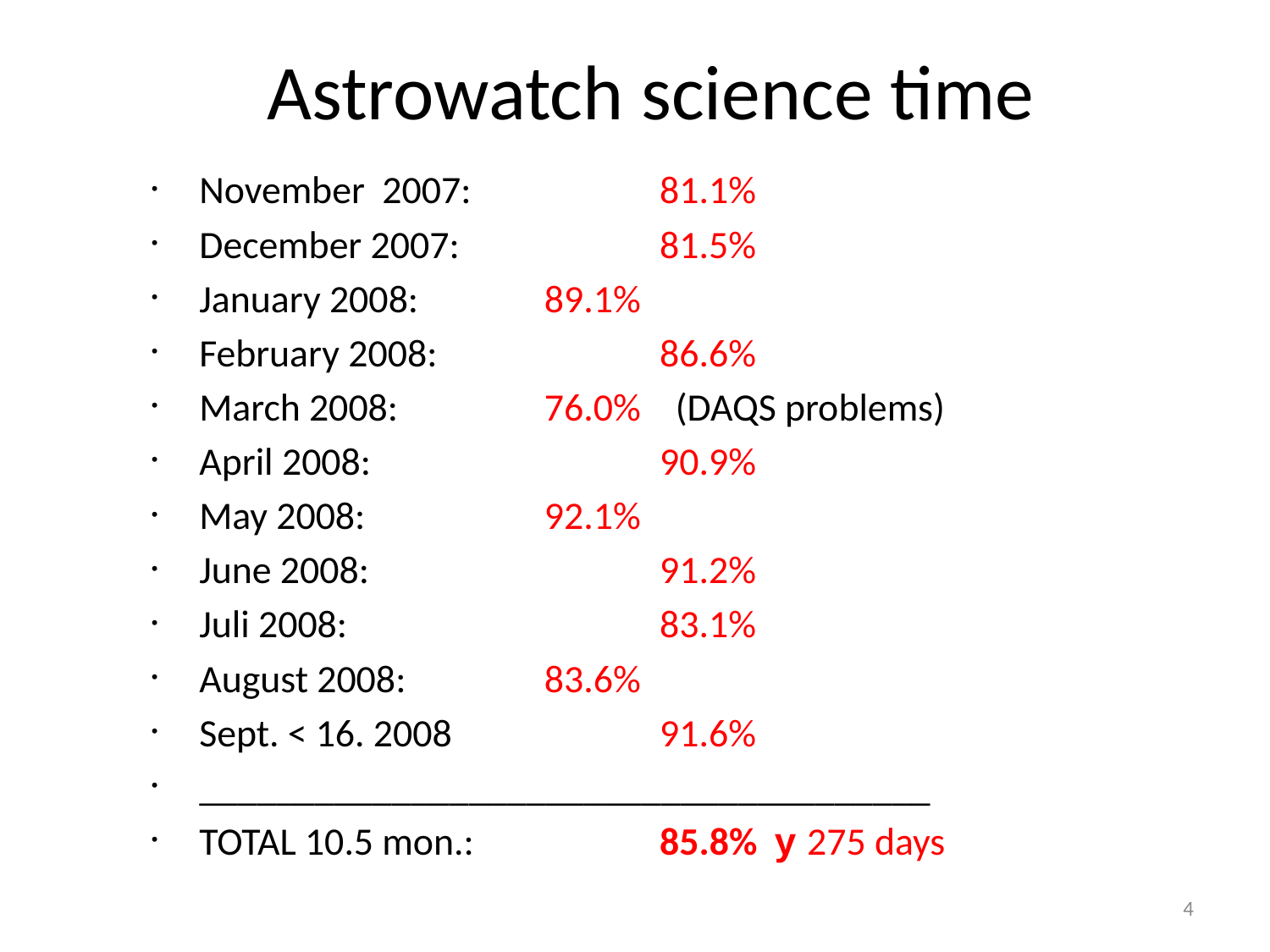

# Astrowatch science time
November  2007: 		81.1%
December 2007: 		81.5%
January 2008:		89.1%
February 2008:		86.6%
March 2008:		76.0%    (DAQS problems)
April 2008:			90.9%
May 2008:     		92.1%
June 2008:			91.2%
Juli 2008: 			83.1%
August 2008: 		83.6%
Sept. < 16. 2008		91.6%
______________________________________
TOTAL 10.5 mon.:		85.8%  y 275 days
4